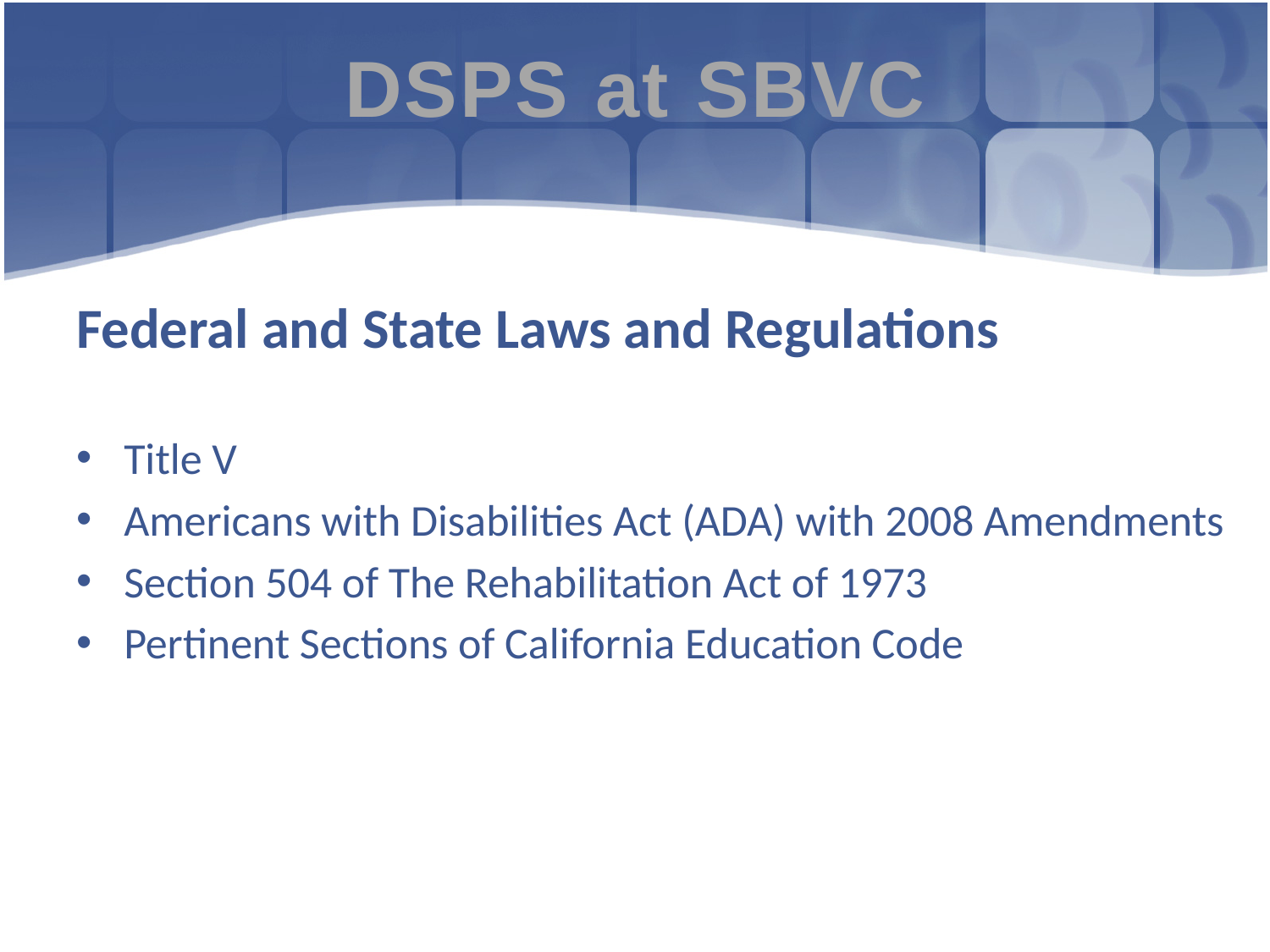

DSPS at SBVC
Federal and State Laws and Regulations

Title V
Americans with Disabilities Act (ADA) with 2008 Amendments
Section 504 of The Rehabilitation Act of 1973
Pertinent Sections of California Education Code